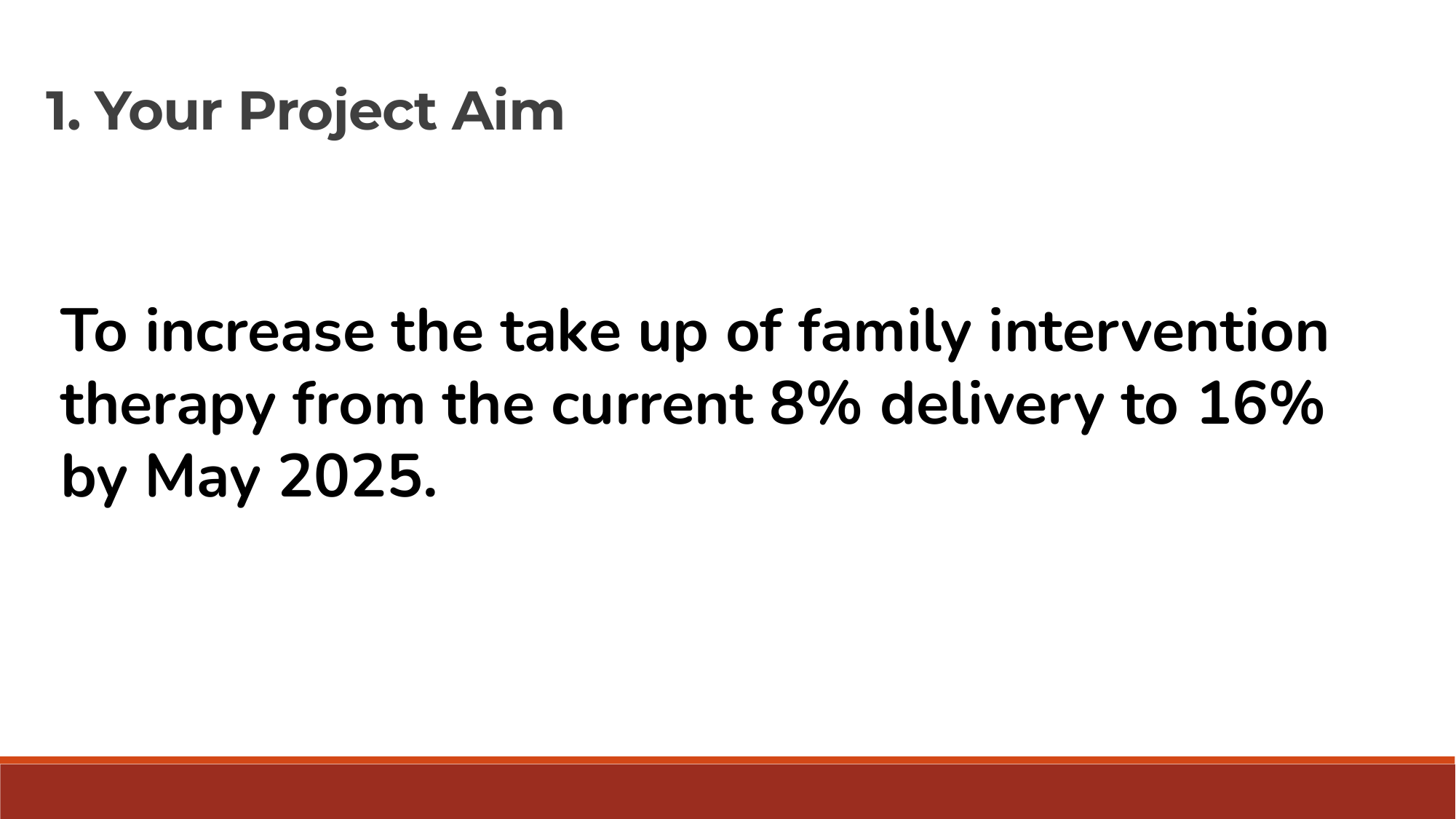

1. Your Project Aim

To increase the take up of family intervention therapy from the current 8% delivery to 16% by May 2025.